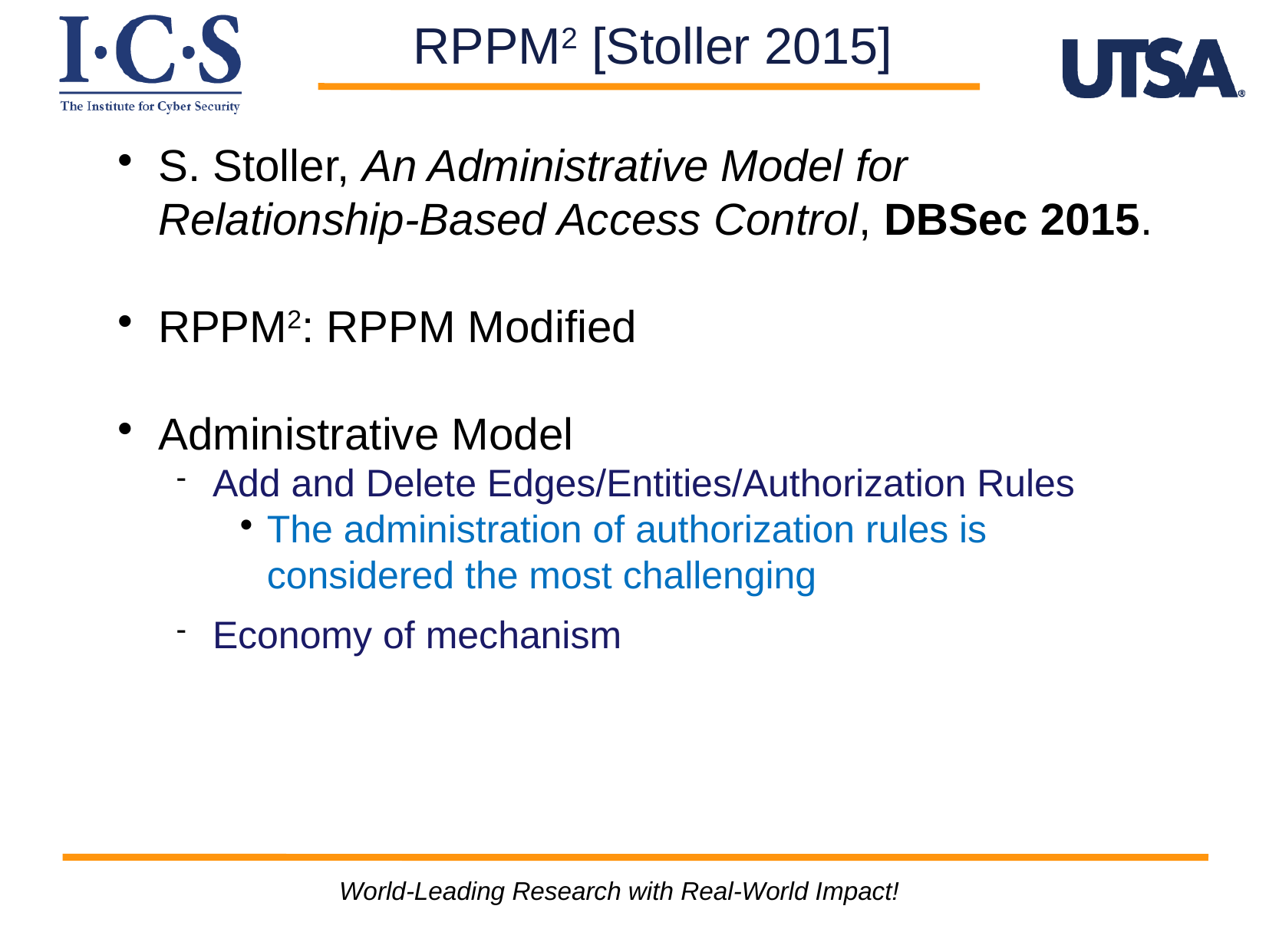

# RPPM2 [Stoller 2015]
S. Stoller, An Administrative Model for Relationship-Based Access Control, DBSec 2015.

RPPM2: RPPM Modified

Administrative Model
Add and Delete Edges/Entities/Authorization Rules
The administration of authorization rules is considered the most challenging
Economy of mechanism

World-Leading Research with Real-World Impact!